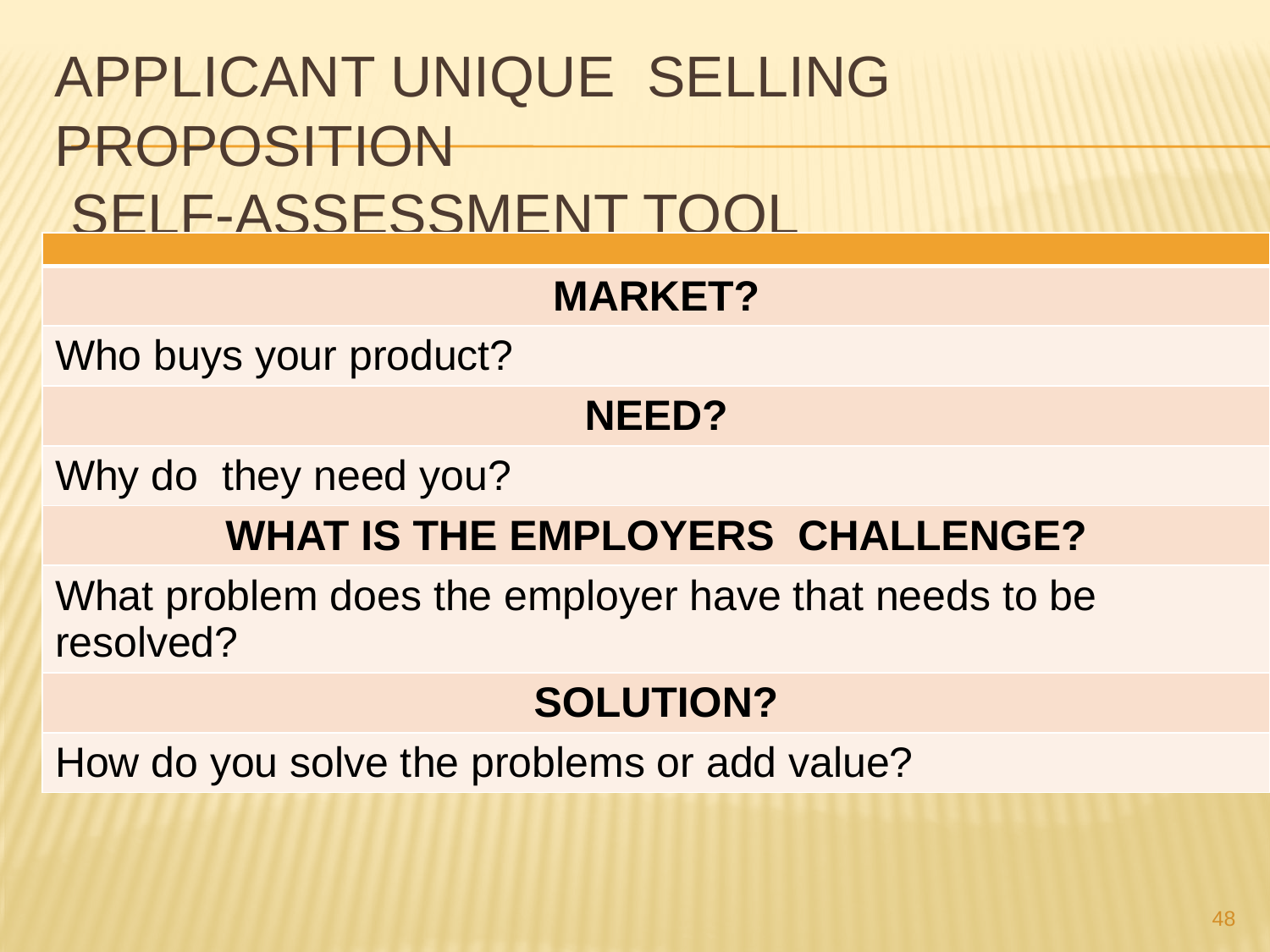

# Applicant UNIQUE  Selling  PROPOSITION self-Assessment Tool
|  |
| --- |
| MARKET? |
| Who buys your product? |
| NEED? |
| Why do they need you? |
| WHAT IS THE EMPLOYERS CHALLENGE? |
| What problem does the employer have that needs to be resolved? |
| SOLUTION? |
| How do you solve the problems or add value? |
48